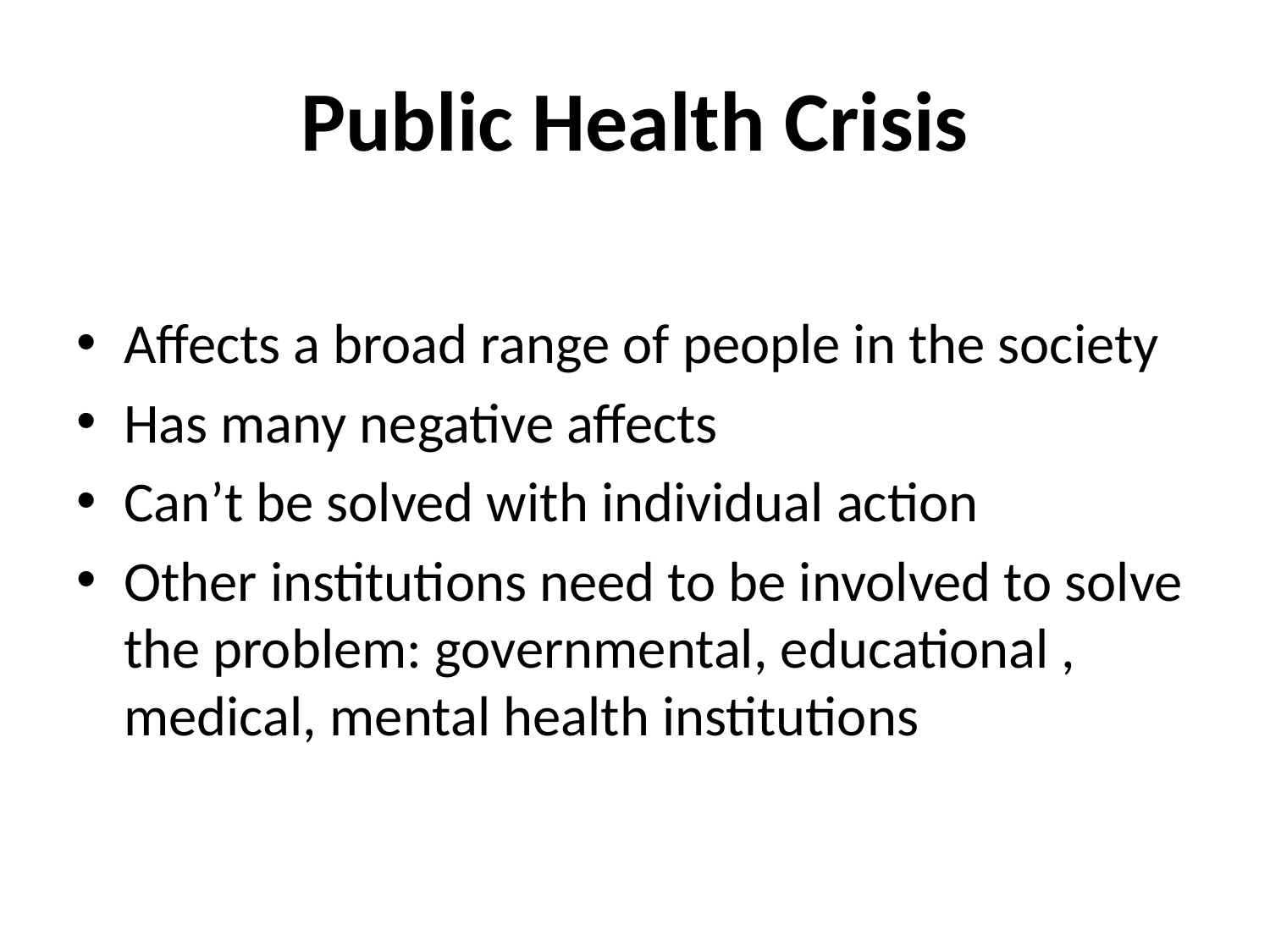

# Public Health Crisis

Affects a broad range of people in the society
Has many negative affects
Can’t be solved with individual action
Other institutions need to be involved to solve the problem: governmental, educational , medical, mental health institutions